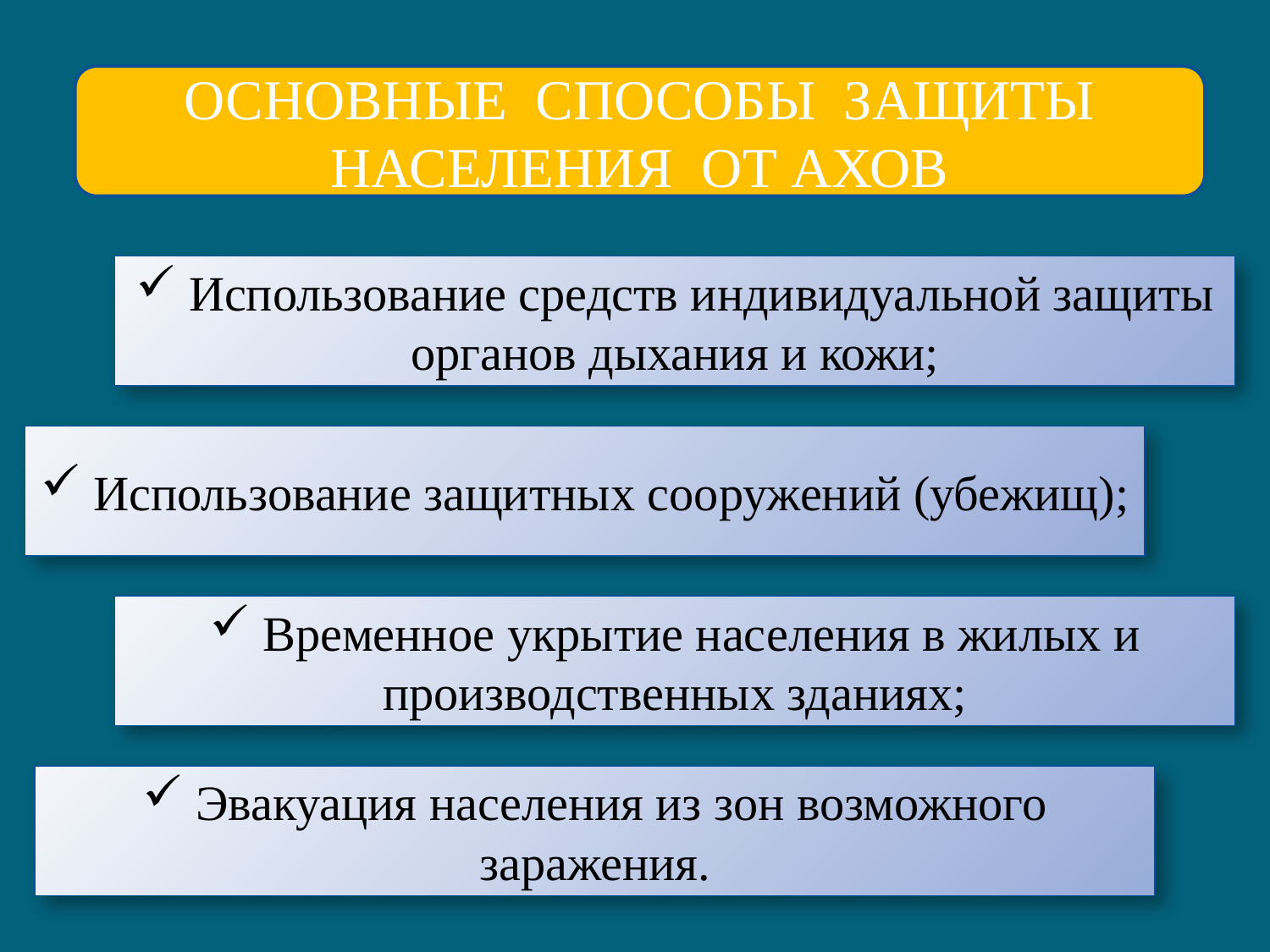

ОСНОВНЫЕ  СПОСОБЫ  ЗАЩИТЫ НАСЕЛЕНИЯ  ОТ АХОВ
 Использование средств индивидуальной защиты органов дыхания и кожи;
 Использование защитных сооружений (убежищ);
 Временное укрытие населения в жилых и производственных зданиях;
 Эвакуация населения из зон возможного заражения.